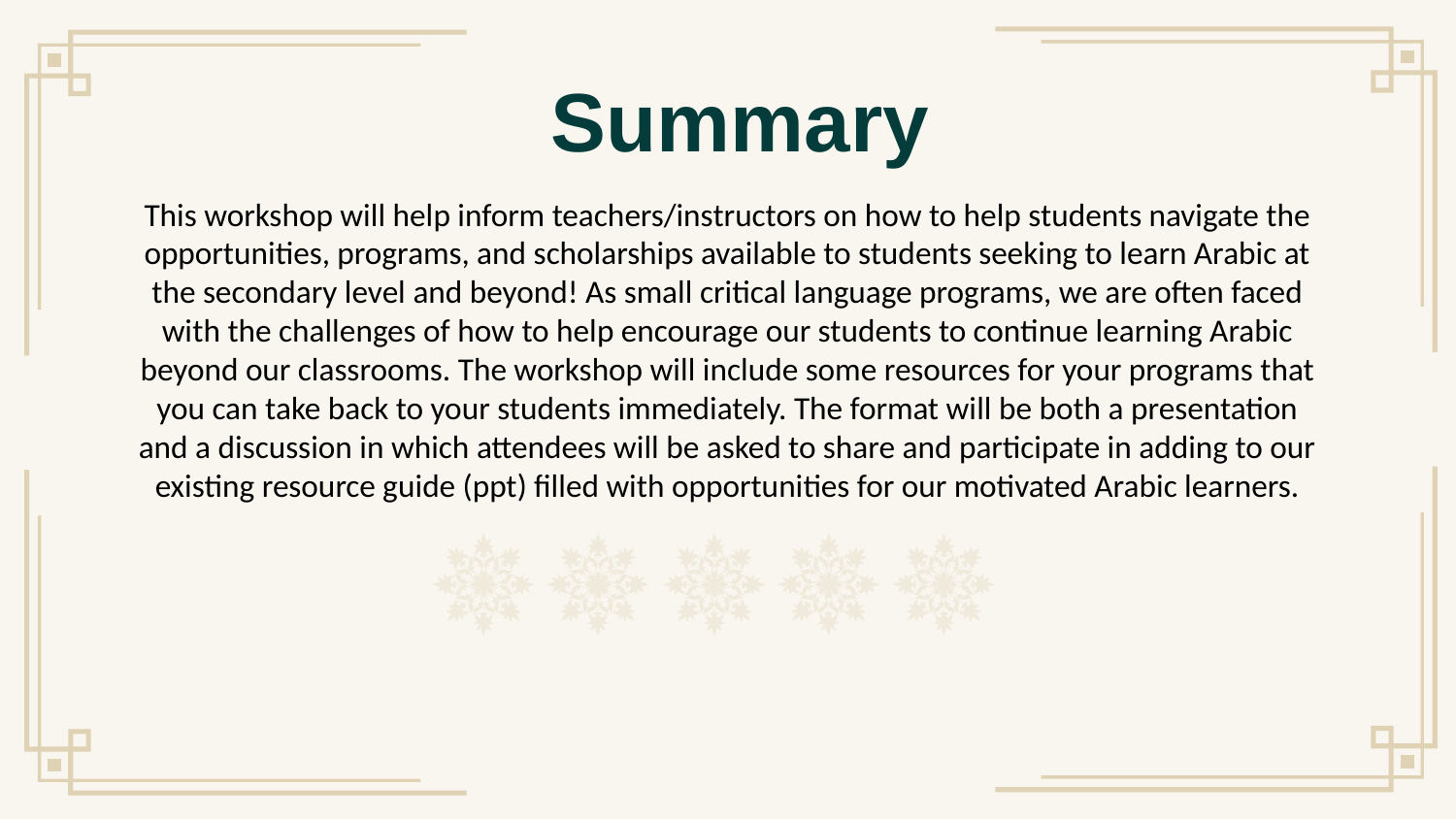

# Summary
This workshop will help inform teachers/instructors on how to help students navigate the opportunities, programs, and scholarships available to students seeking to learn Arabic at the secondary level and beyond! As small critical language programs, we are often faced with the challenges of how to help encourage our students to continue learning Arabic beyond our classrooms. The workshop will include some resources for your programs that you can take back to your students immediately. The format will be both a presentation and a discussion in which attendees will be asked to share and participate in adding to our existing resource guide (ppt) filled with opportunities for our motivated Arabic learners.